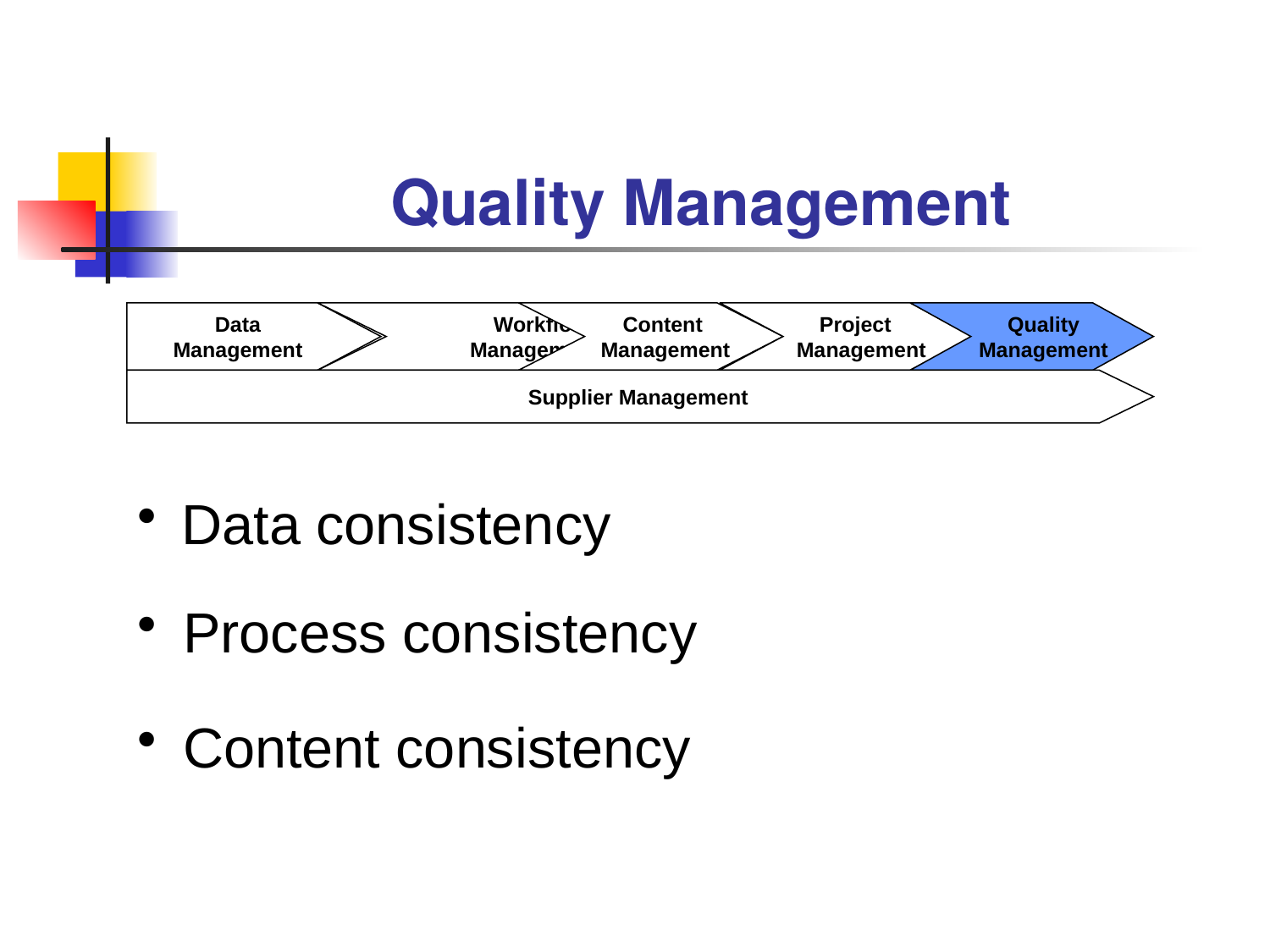

# Quality Management
Data
Management
                Workflow
            Management
    Content
     Management
   Project
     Management
    Quality
    Management
    Supplier Management
 Data consistency
 Process consistency
 Content consistency